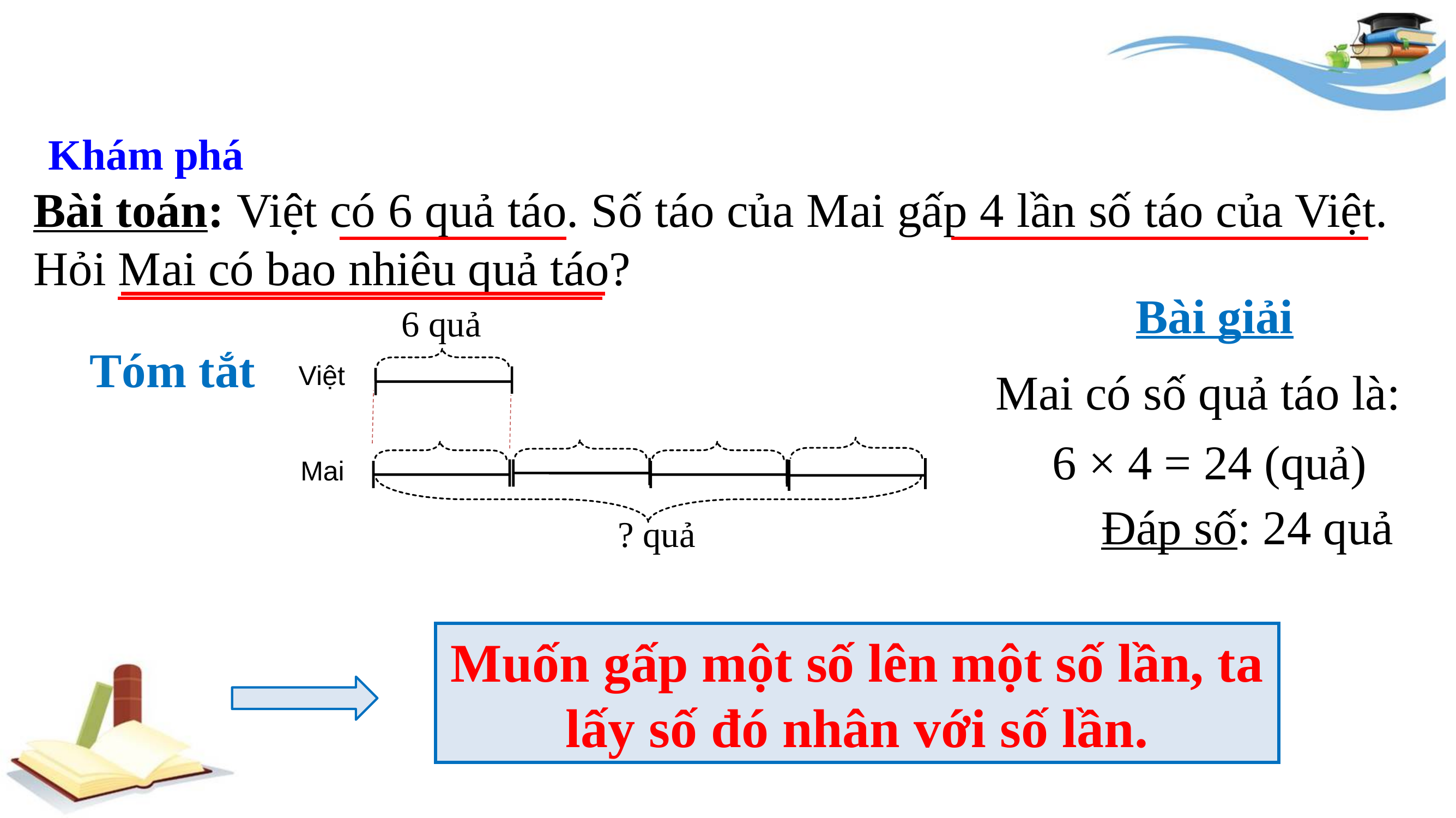

Khám phá
Bài toán: Việt có 6 quả táo. Số táo của Mai gấp 4 lần số táo của Việt. Hỏi Mai có bao nhiêu quả táo?

Bài giải

6 quả

Tóm tắt
Việt
Mai có số quả táo là:
6 × 4 = 24 (quả)

Mai
Đáp số: 24 quả
? quả
Muốn gấp một số lên một số lần, ta lấy số đó nhân với số lần.